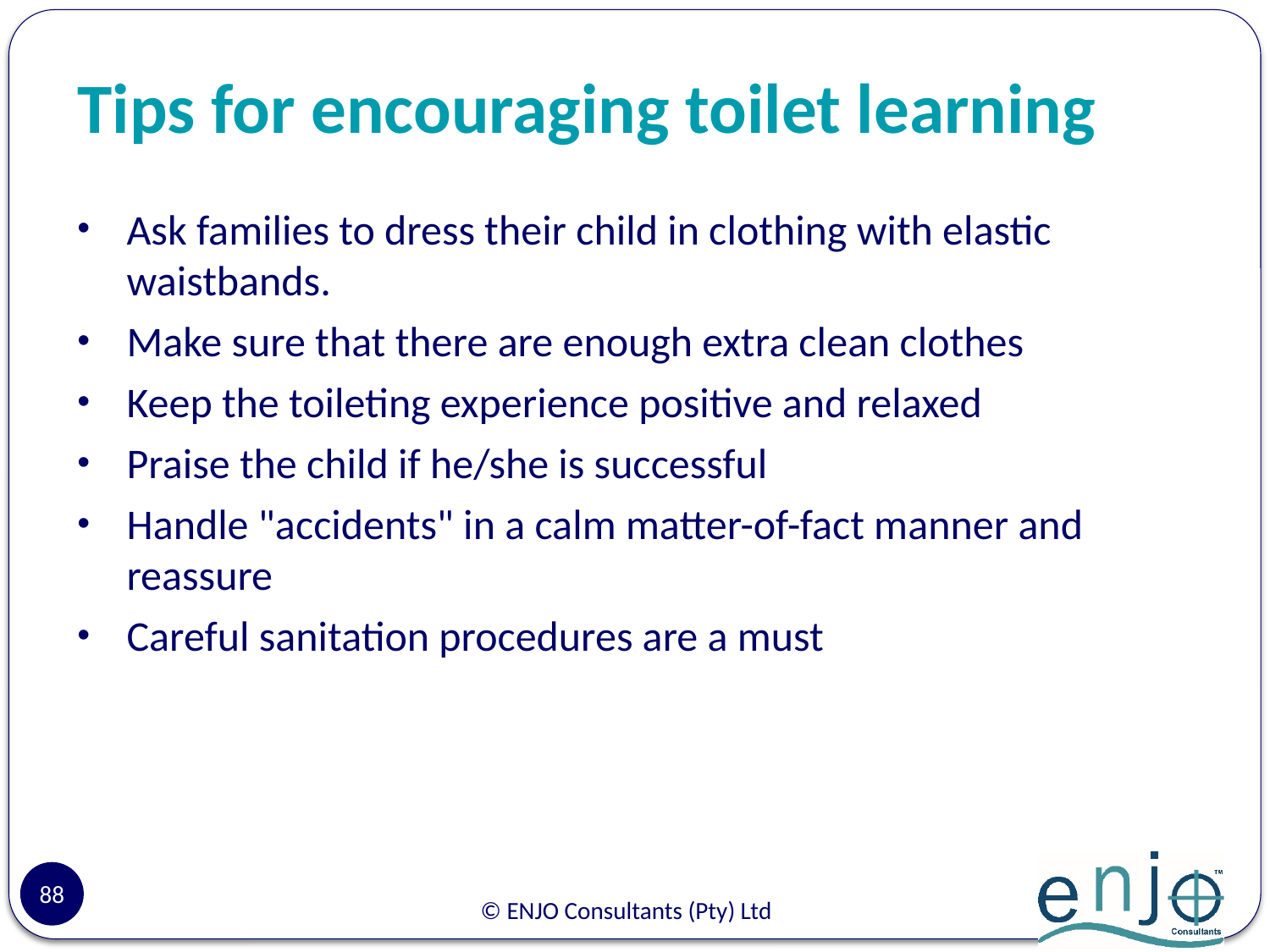

# Tips for encouraging toilet learning
Ask families to dress their child in clothing with elastic waistbands.
Make sure that there are enough extra clean clothes
Keep the toileting experience positive and relaxed
Praise the child if he/she is successful
Handle "accidents" in a calm matter-of-fact manner and reassure
Careful sanitation procedures are a must
88
© ENJO Consultants (Pty) Ltd